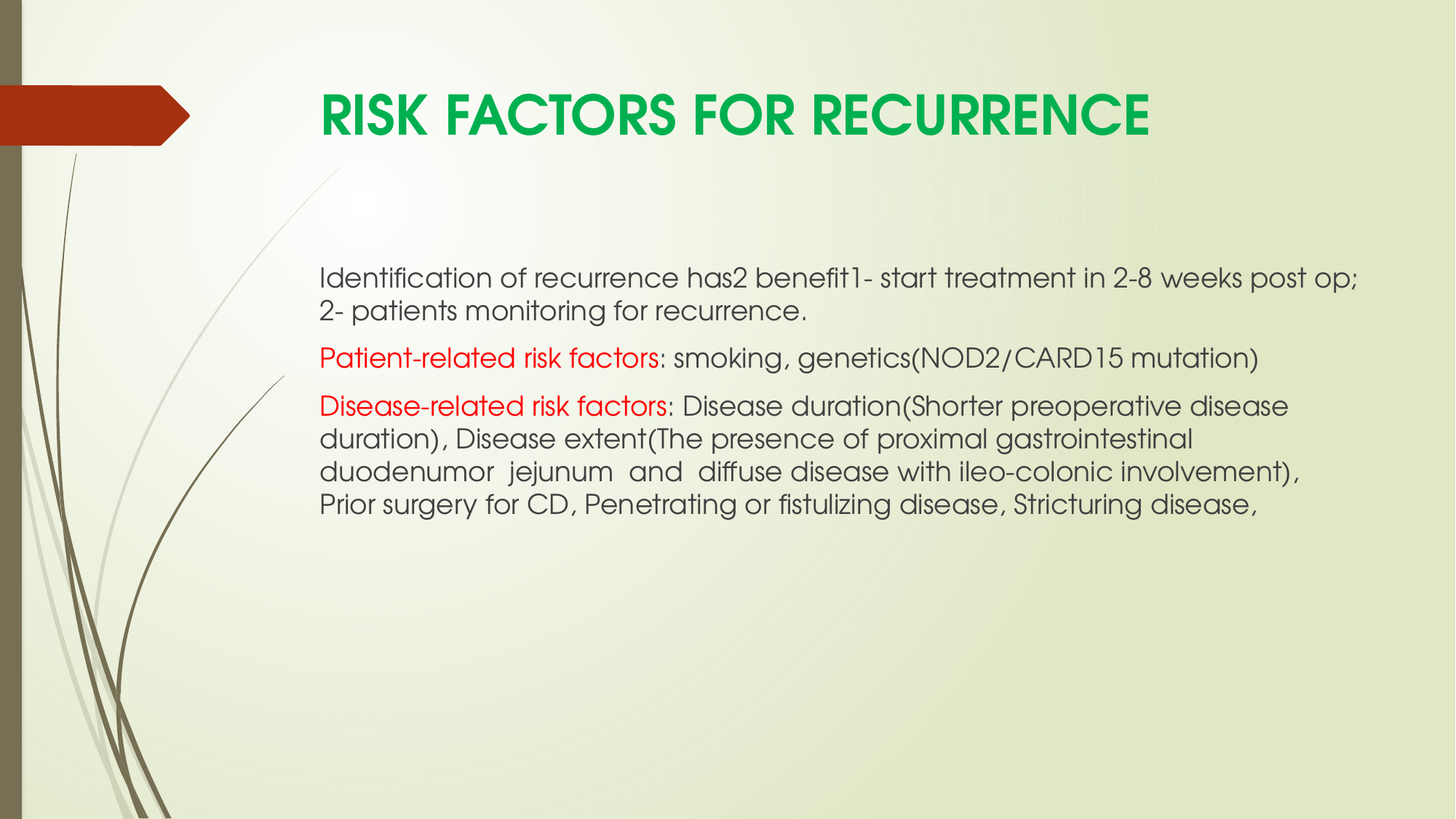

# RISK FACTORS FOR RECURRENCE
Identification of recurrence has2 benefit1- start treatment in 2-8 weeks post op; 2- patients monitoring for recurrence.
Patient-related risk factors: smoking, genetics(NOD2/CARD15 mutation)
Disease-related risk factors: Disease duration(Shorter preoperative disease duration), Disease extent(The presence of proximal gastrointestinal duodenumor  jejunum  and  diffuse disease with ileo-colonic involvement), Prior surgery for CD, Penetrating or fistulizing disease, Stricturing disease,